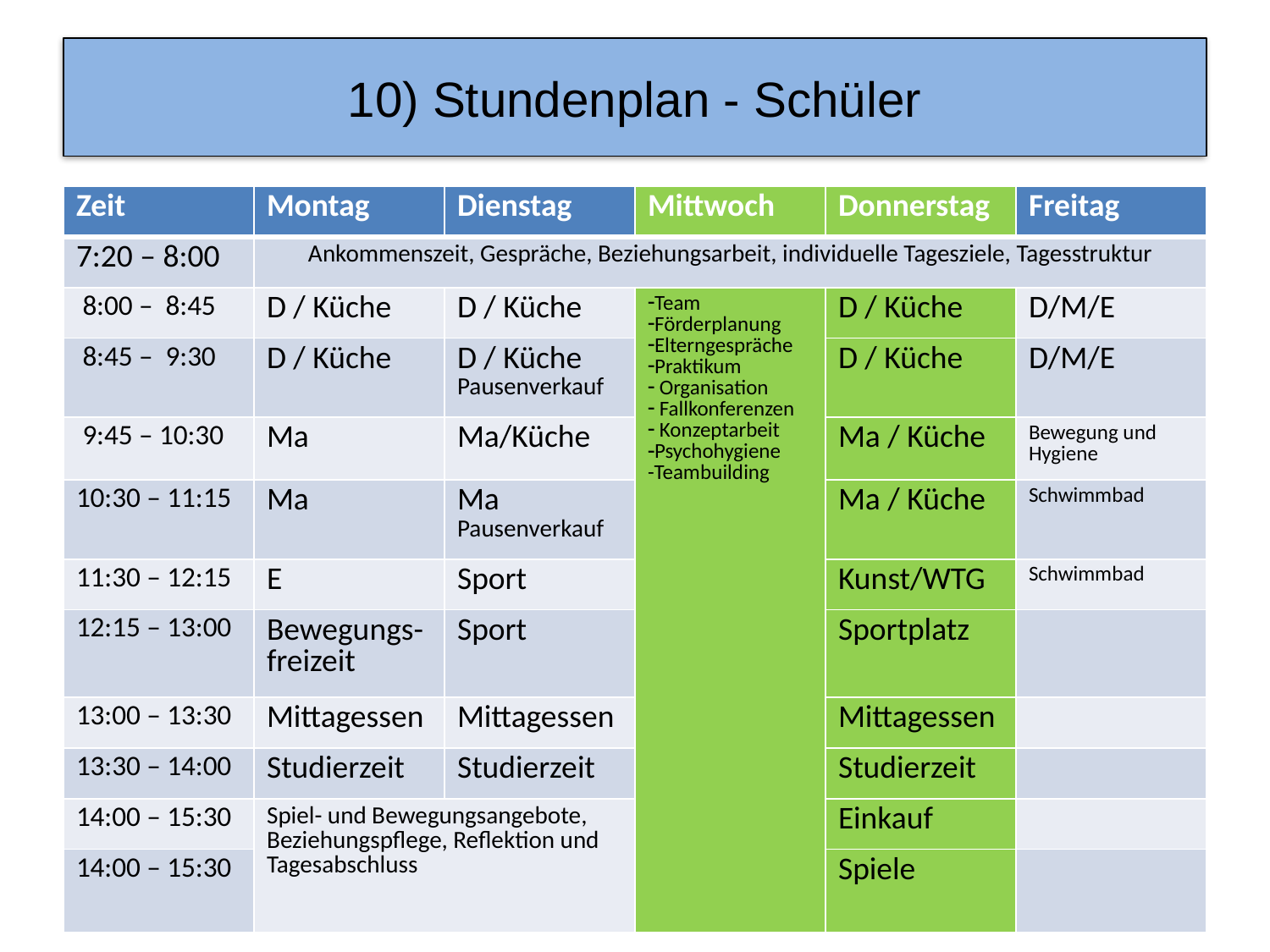

# 10) Stundenplan - Schüler
| Zeit | Montag | Dienstag | Mittwoch | Donnerstag | Freitag |
| --- | --- | --- | --- | --- | --- |
| 7:20 – 8:00 | Ankommenszeit, Gespräche, Beziehungsarbeit, individuelle Tagesziele, Tagesstruktur |  |  |  |  |
| 8:00 – 8:45 | D / Küche | D / Küche | Team Förderplanung Elterngespräche Praktikum Organisation Fallkonferenzen Konzeptarbeit Psychohygiene -Teambuilding | D / Küche | D/M/E |
| 8:45 – 9:30 | D / Küche | D / Küche Pausenverkauf |  | D / Küche | D/M/E |
| 9:45 – 10:30 | Ma | Ma/Küche |  | Ma / Küche | Bewegung und Hygiene |
| 10:30 – 11:15 | Ma | Ma Pausenverkauf |  | Ma / Küche | Schwimmbad |
| 11:30 – 12:15 | E | Sport |  | Kunst/WTG | Schwimmbad |
| 12:15 – 13:00 | Bewegungs-freizeit | Sport |  | Sportplatz |  |
| 13:00 – 13:30 | Mittagessen | Mittagessen |  | Mittagessen |  |
| 13:30 – 14:00 | Studierzeit | Studierzeit |  | Studierzeit |  |
| 14:00 – 15:30 | Spiel- und Bewegungsangebote, Beziehungspflege, Reflektion und Tagesabschluss |  |  | Einkauf |  |
| 14:00 – 15:30 |  |  |  | Spiele |  |
15